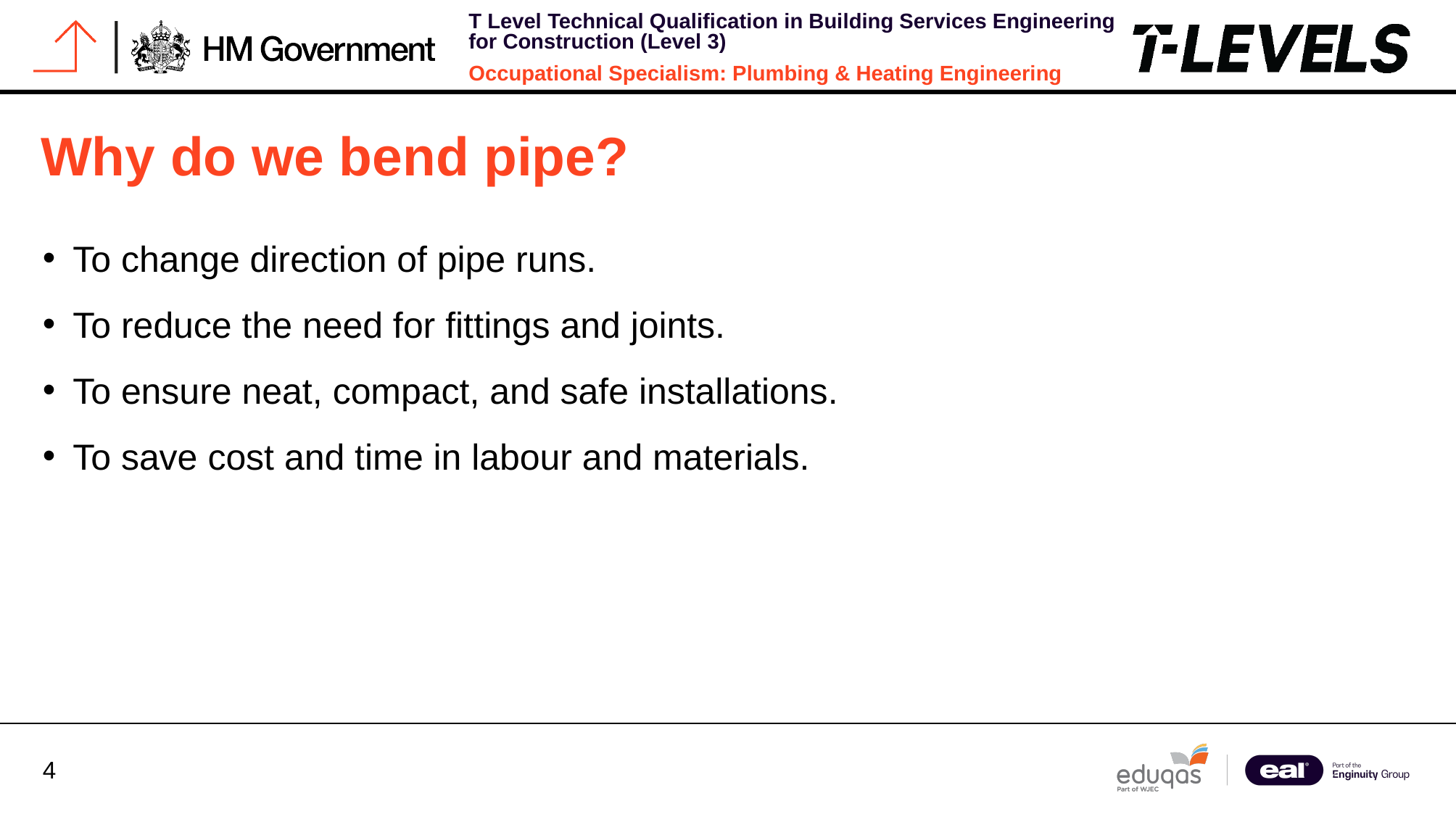

# Why do we bend pipe?
To change direction of pipe runs.
To reduce the need for fittings and joints.
To ensure neat, compact, and safe installations.
To save cost and time in labour and materials.